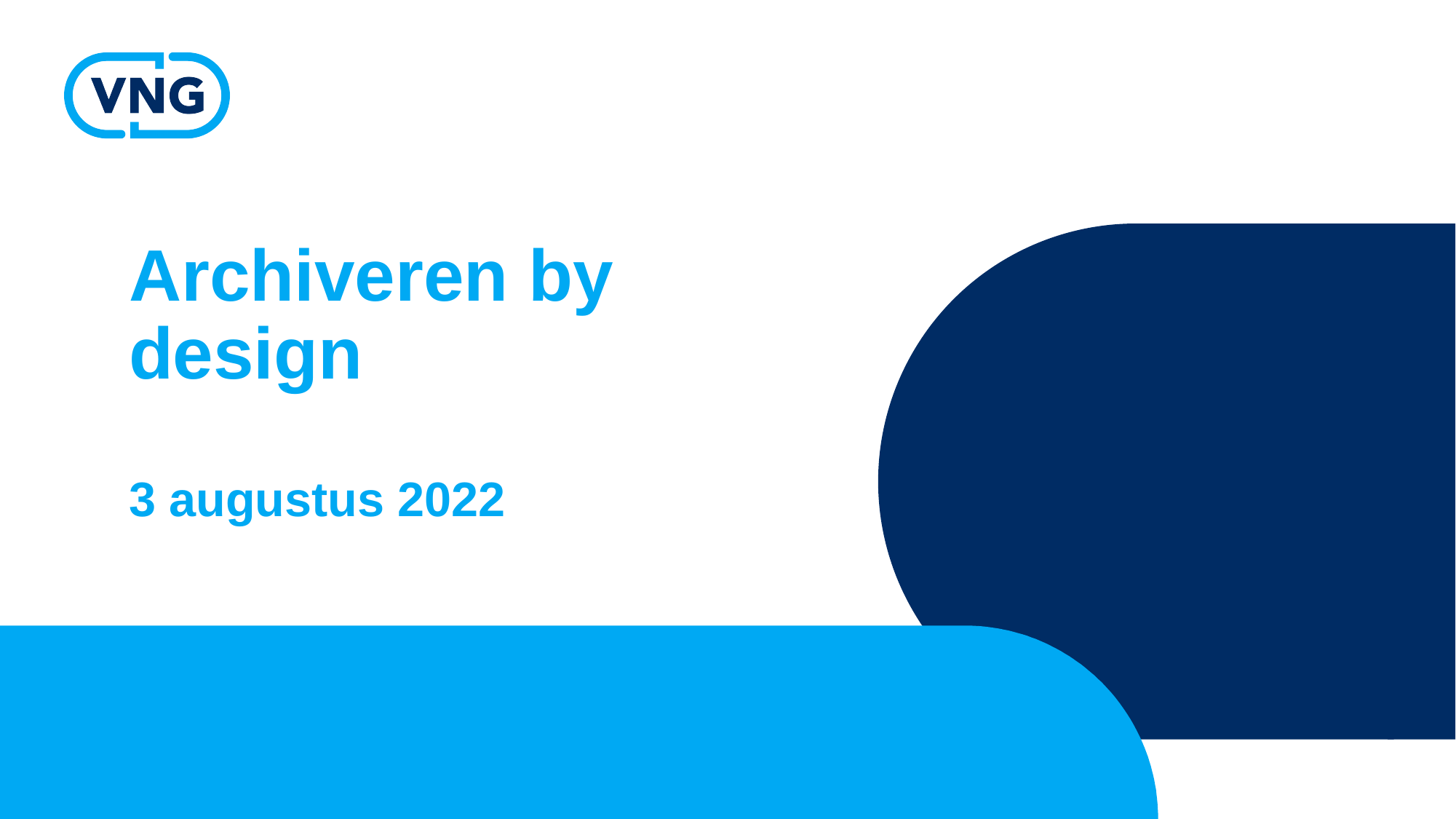

# Archiveren by design

3 augustus 2022